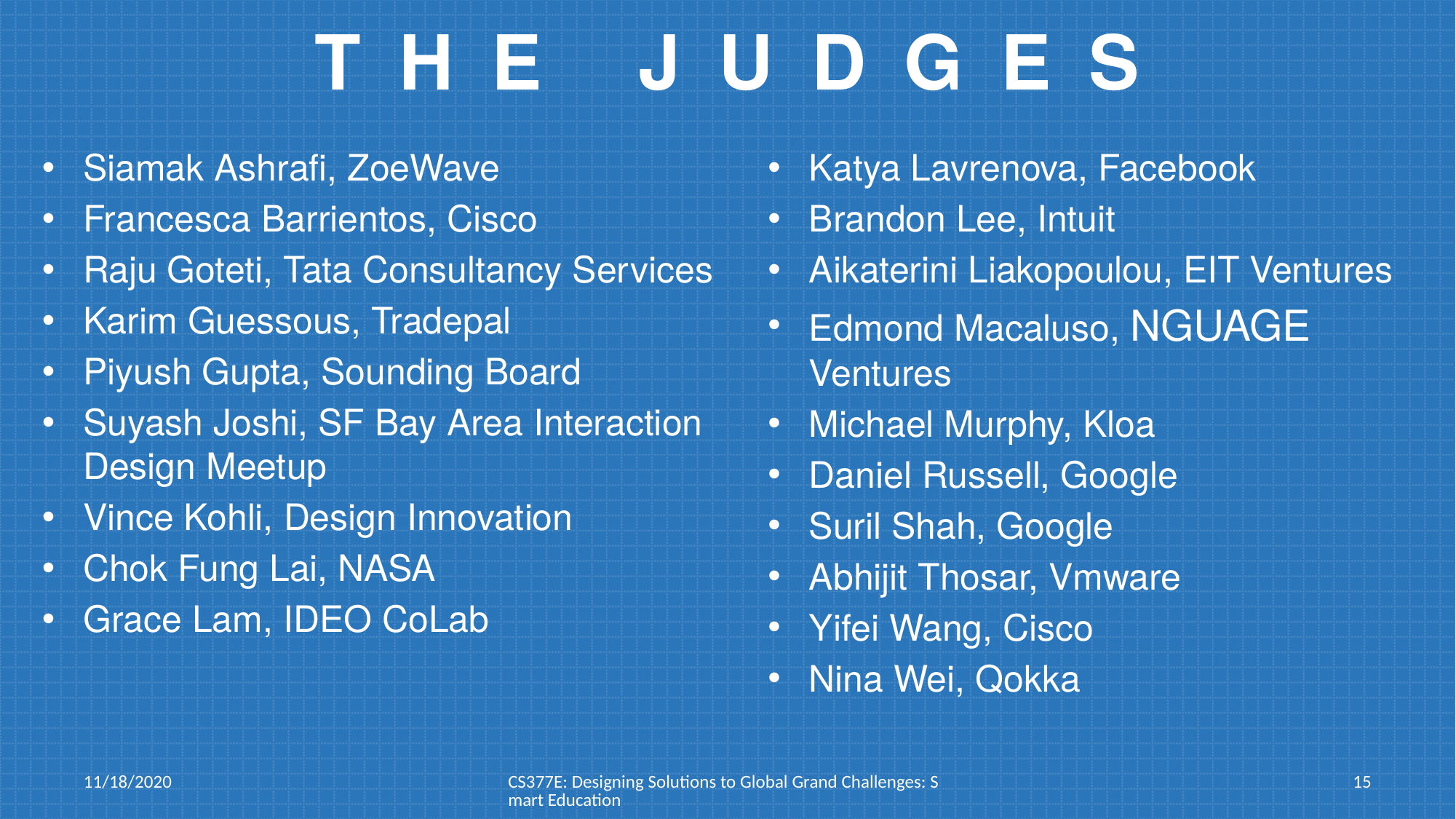

# the judges
Siamak Ashrafi, ZoeWave
Francesca Barrientos, Cisco
Raju Goteti, Tata Consultancy Services
Karim Guessous, Tradepal
Piyush Gupta, Sounding Board
Suyash Joshi, SF Bay Area Interaction Design Meetup
Vince Kohli, Design Innovation
Chok Fung Lai, NASA
Grace Lam, IDEO CoLab
Katya Lavrenova, Facebook
Brandon Lee, Intuit
Aikaterini Liakopoulou, EIT Ventures
Edmond Macaluso, nguage Ventures
Michael Murphy, Kloa
Daniel Russell, Google
Suril Shah, Google
Abhijit Thosar, Vmware
Yifei Wang, Cisco
Nina Wei, Qokka
11/18/2020
CS377E: Designing Solutions to Global Grand Challenges: Smart Education
15